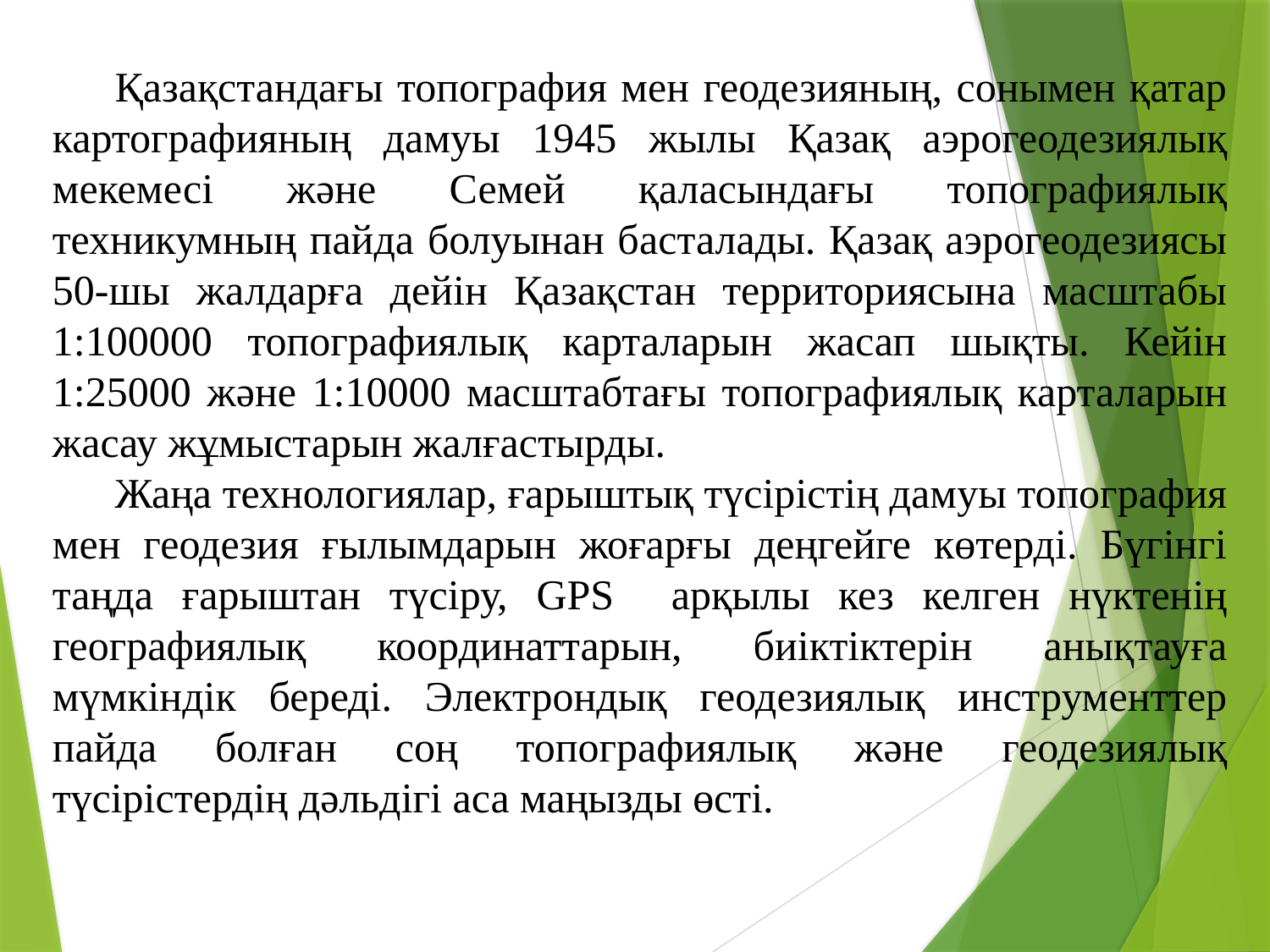

Қазақстандағы топография мен геодезияның, сонымен қатар картографияның дамуы 1945 жылы Қазақ аэрогеодезиялық мекемесі және Семей қаласындағы топографиялық техникумның пайда болуынан басталады. Қазақ аэрогеодезиясы 50-шы жалдарға дейін Қазақстан территориясына масштабы 1:100000 топографиялық карталарын жасап шықты. Кейін 1:25000 және 1:10000 масштабтағы топографиялық карталарын жасау жұмыстарын жалғастырды.
Жаңа технологиялар, ғарыштық түсірістің дамуы топография мен геодезия ғылымдарын жоғарғы деңгейге көтерді. Бүгінгі таңда ғарыштан түсіру, GPS  арқылы кез келген нүктенің географиялық координаттарын, биіктіктерін анықтауға мүмкіндік береді. Электрондық геодезиялық инструменттер пайда болған соң топографиялық және геодезиялық түсірістердің дәльдігі аса маңызды өсті.